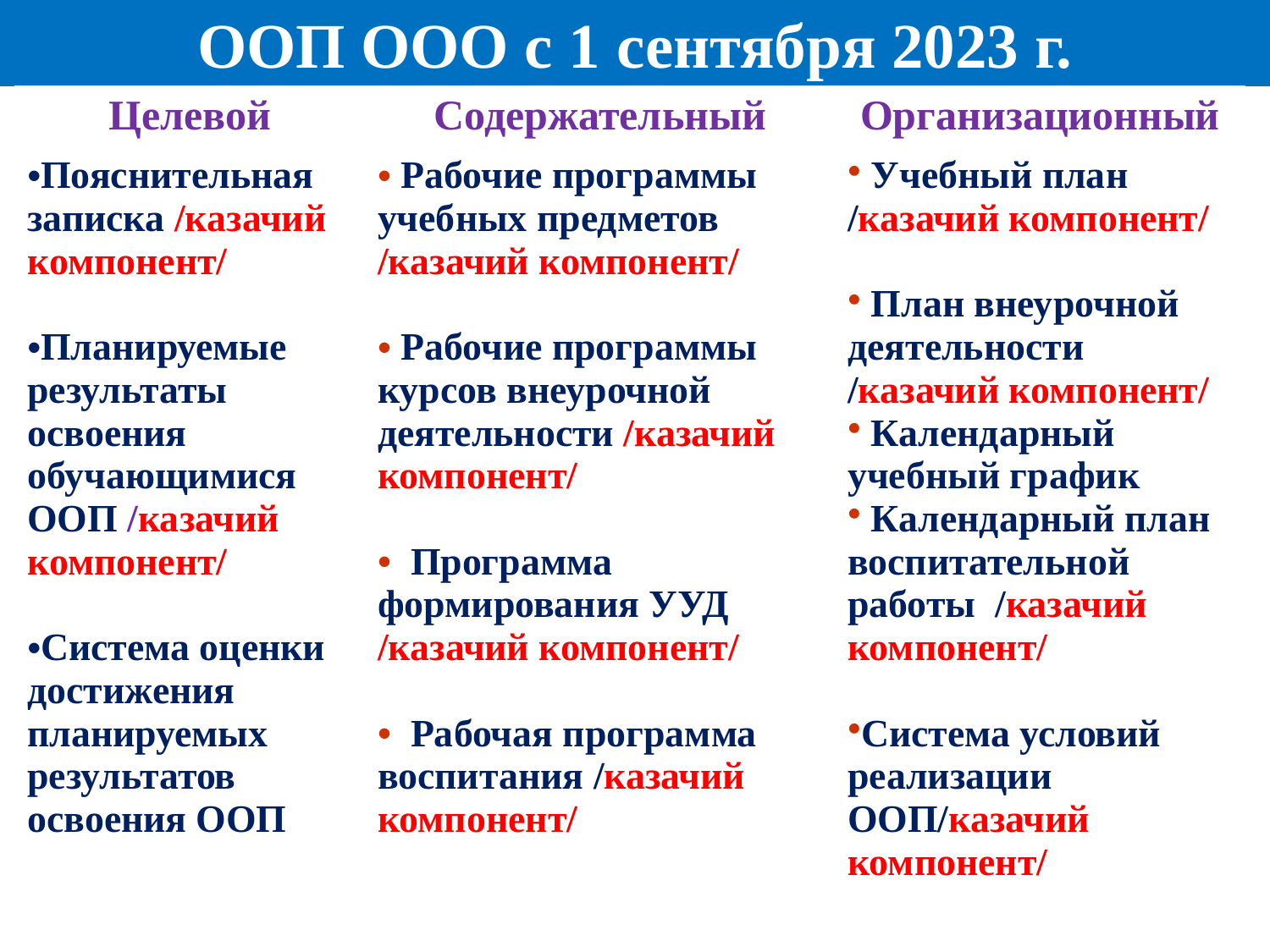

# ООП ООО с 1 сентября 2023 г.
| Целевой | Содержательный | Организационный |
| --- | --- | --- |
| Пояснительная записка /казачий компонент/ Планируемые результаты освоения обучающимися ООП /казачий компонент/ Система оценки достижения планируемых результатов освоения ООП | Рабочие программы учебных предметов /казачий компонент/ Рабочие программы курсов внеурочной деятельности /казачий компонент/ Программа формирования УУД /казачий компонент/ Рабочая программа воспитания /казачий компонент/ | Учебный план /казачий компонент/ План внеурочной деятельности /казачий компонент/ Календарный учебный график Календарный план воспитательной работы /казачий компонент/ Система условий реализации ООП/казачий компонент/ |